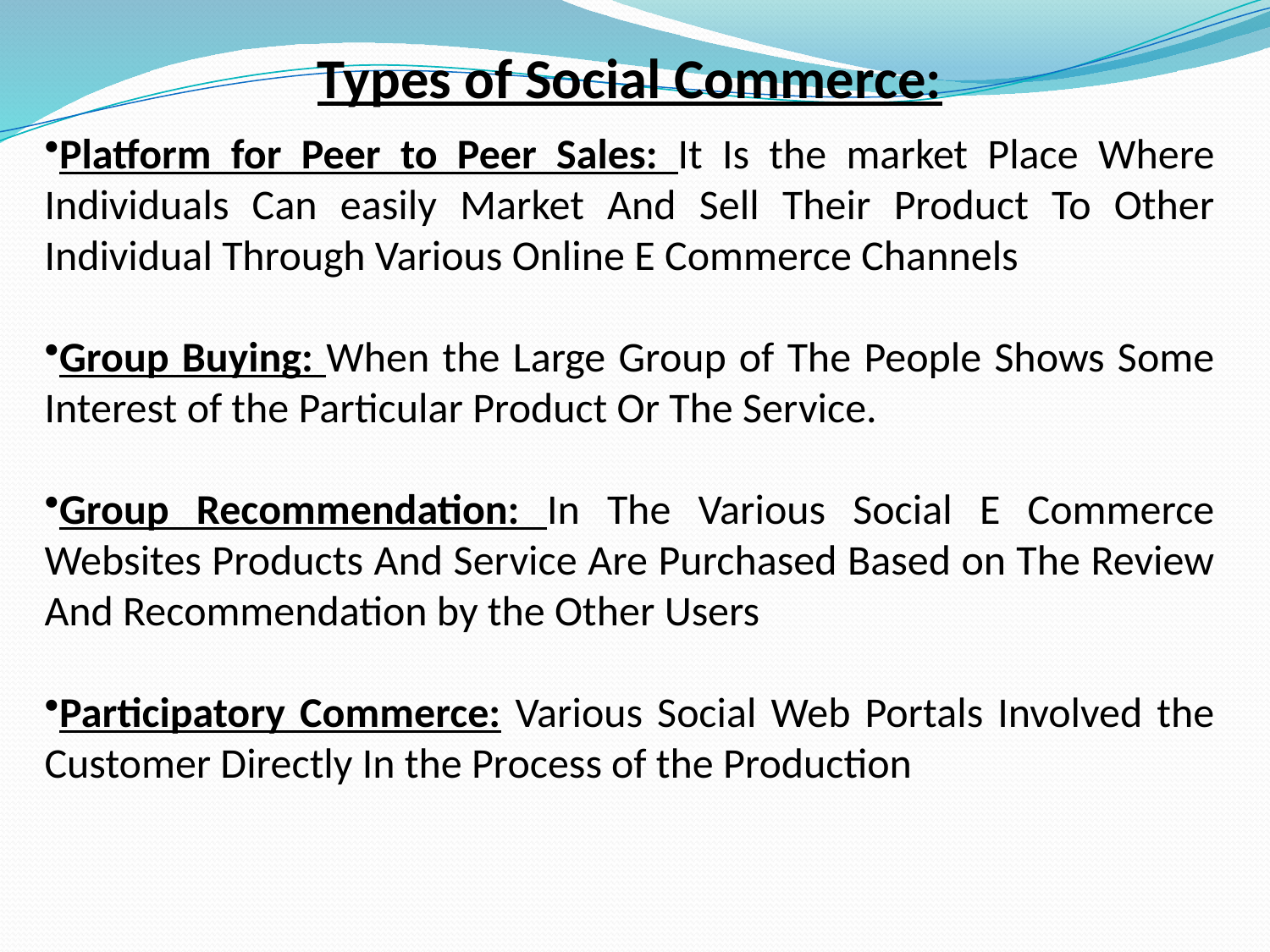

Types of Social Commerce:

Platform for Peer to Peer Sales: It Is the market Place Where Individuals Can easily Market And Sell Their Product To Other Individual Through Various Online E Commerce Channels

Group Buying: When the Large Group of The People Shows Some Interest of the Particular Product Or The Service.

Group Recommendation: In The Various Social E Commerce Websites Products And Service Are Purchased Based on The Review And Recommendation by the Other Users

Participatory Commerce: Various Social Web Portals Involved the Customer Directly In the Process of the Production